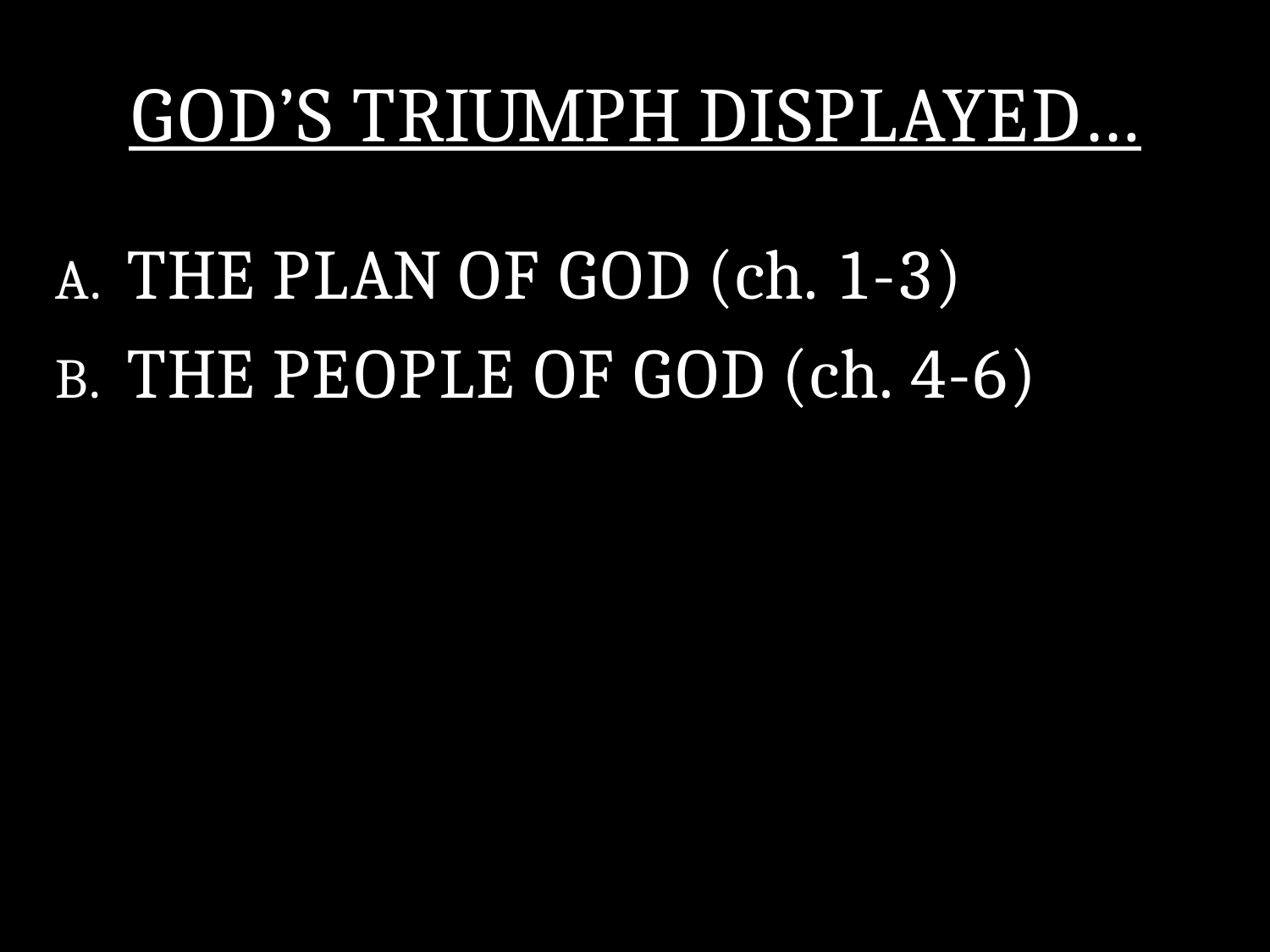

# GOD’S TRIUMPH DISPLAYED…
THE PLAN OF GOD (ch. 1-3)
THE PEOPLE OF GOD (ch. 4-6)